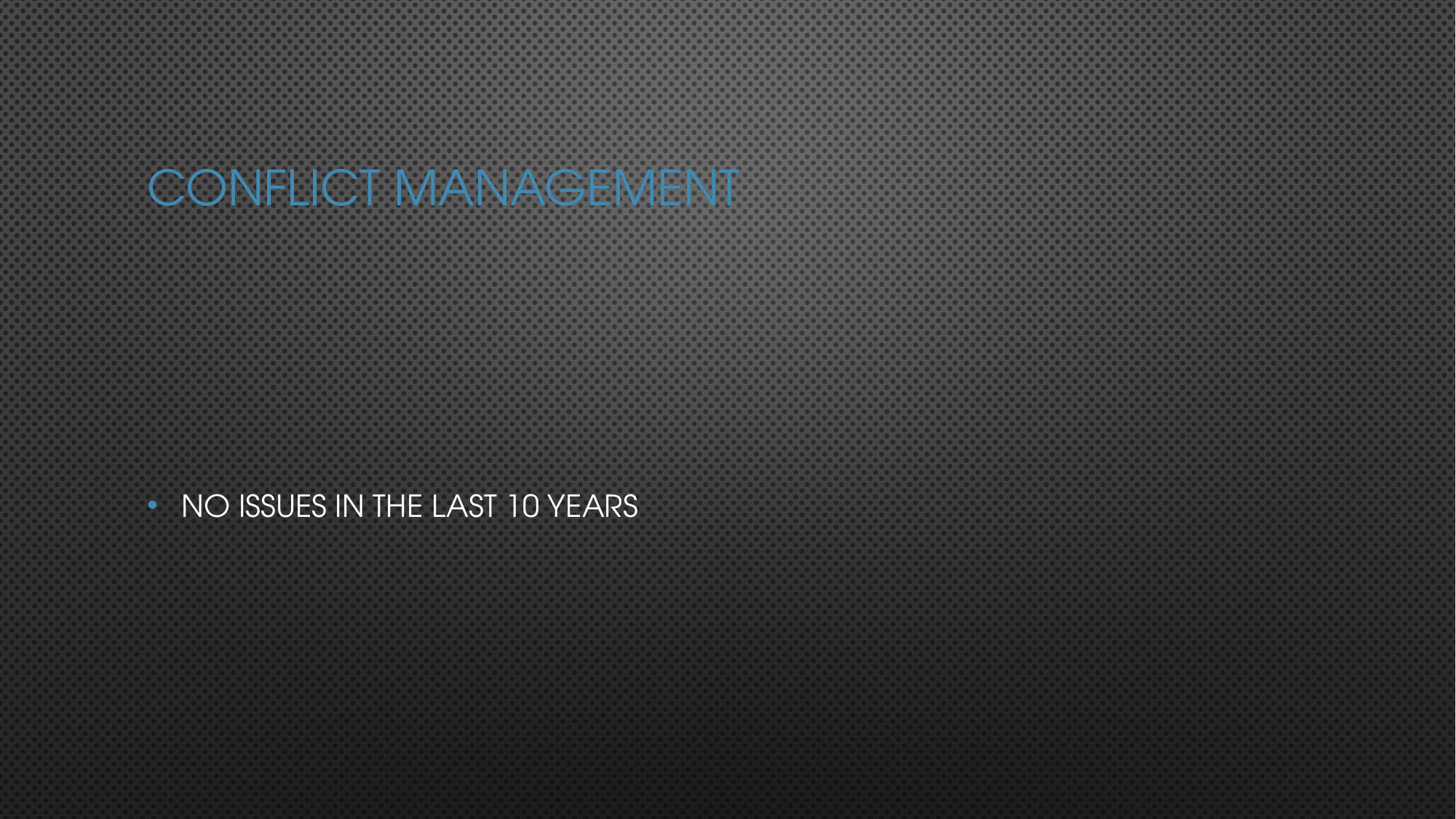

# Conflict management
No issues in the last 10 years